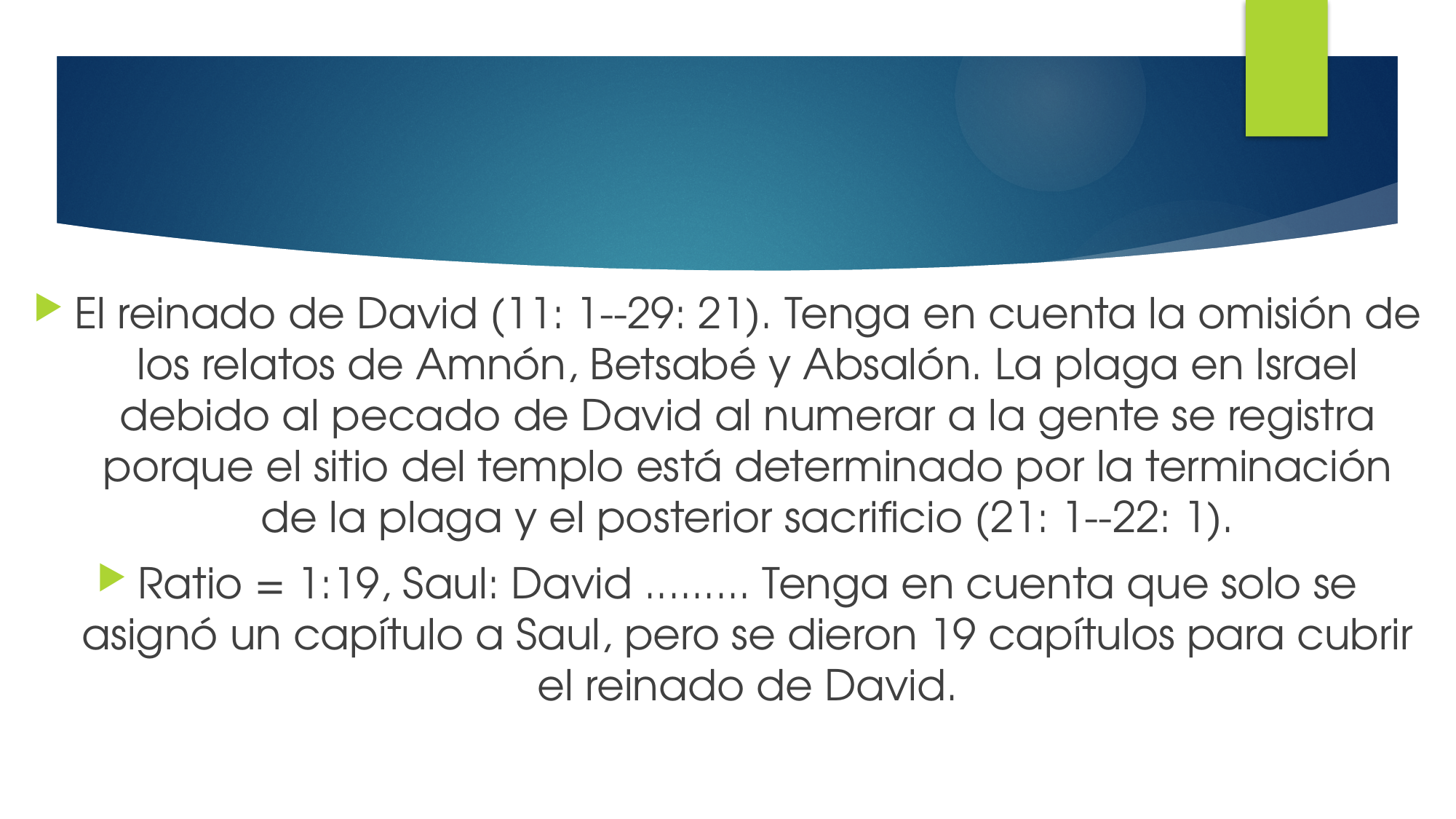

#
El reinado de David (11: 1--29: 21). Tenga en cuenta la omisión de los relatos de Amnón, Betsabé y Absalón. La plaga en Israel debido al pecado de David al numerar a la gente se registra porque el sitio del templo está determinado por la terminación de la plaga y el posterior sacrificio (21: 1--22: 1).
Ratio = 1:19, Saul: David ......... Tenga en cuenta que solo se asignó un capítulo a Saul, pero se dieron 19 capítulos para cubrir el reinado de David.